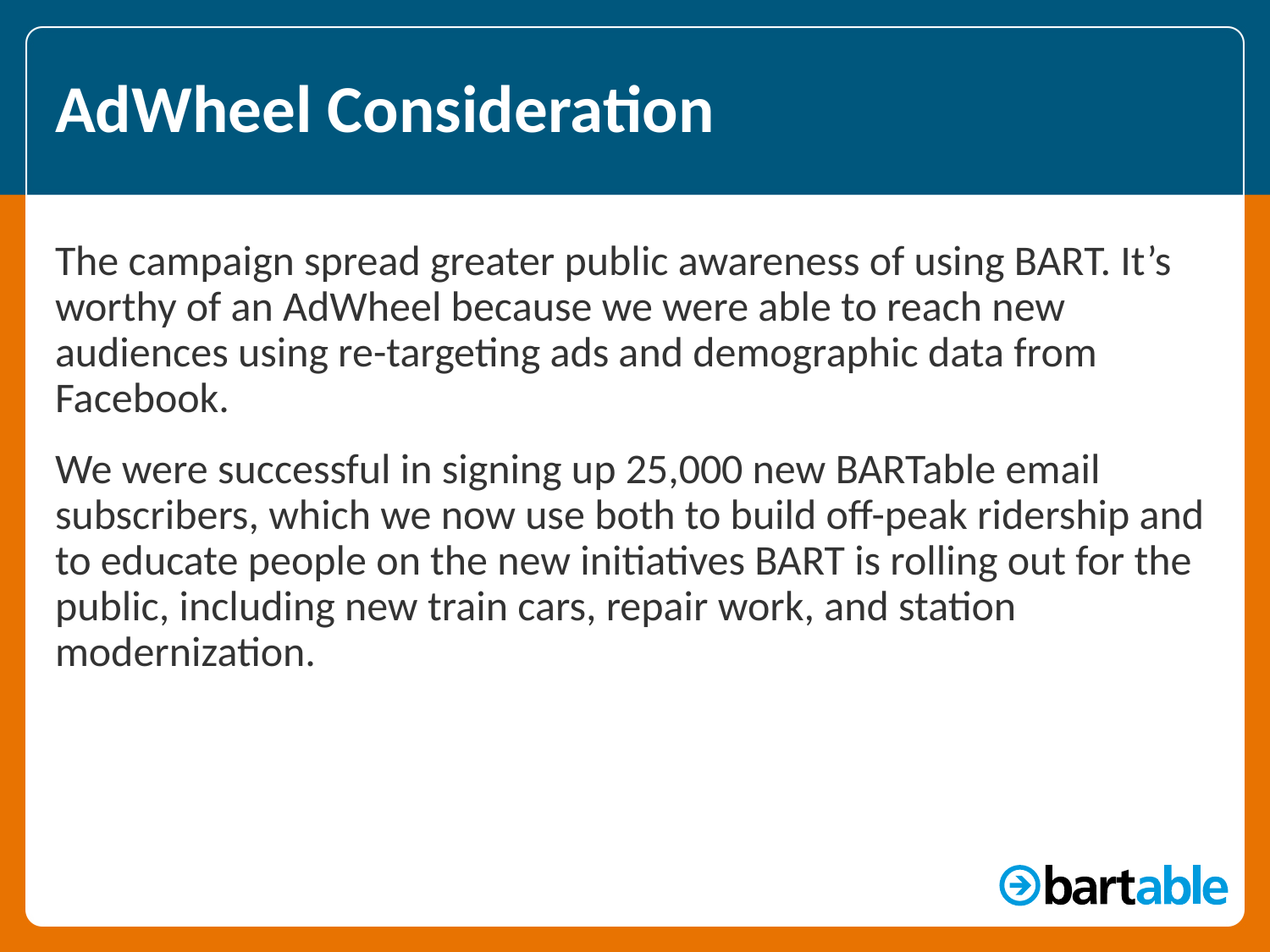

# AdWheel Consideration
The campaign spread greater public awareness of using BART. It’s worthy of an AdWheel because we were able to reach new audiences using re-targeting ads and demographic data from Facebook.
We were successful in signing up 25,000 new BARTable email subscribers, which we now use both to build off-peak ridership and to educate people on the new initiatives BART is rolling out for the public, including new train cars, repair work, and station modernization.